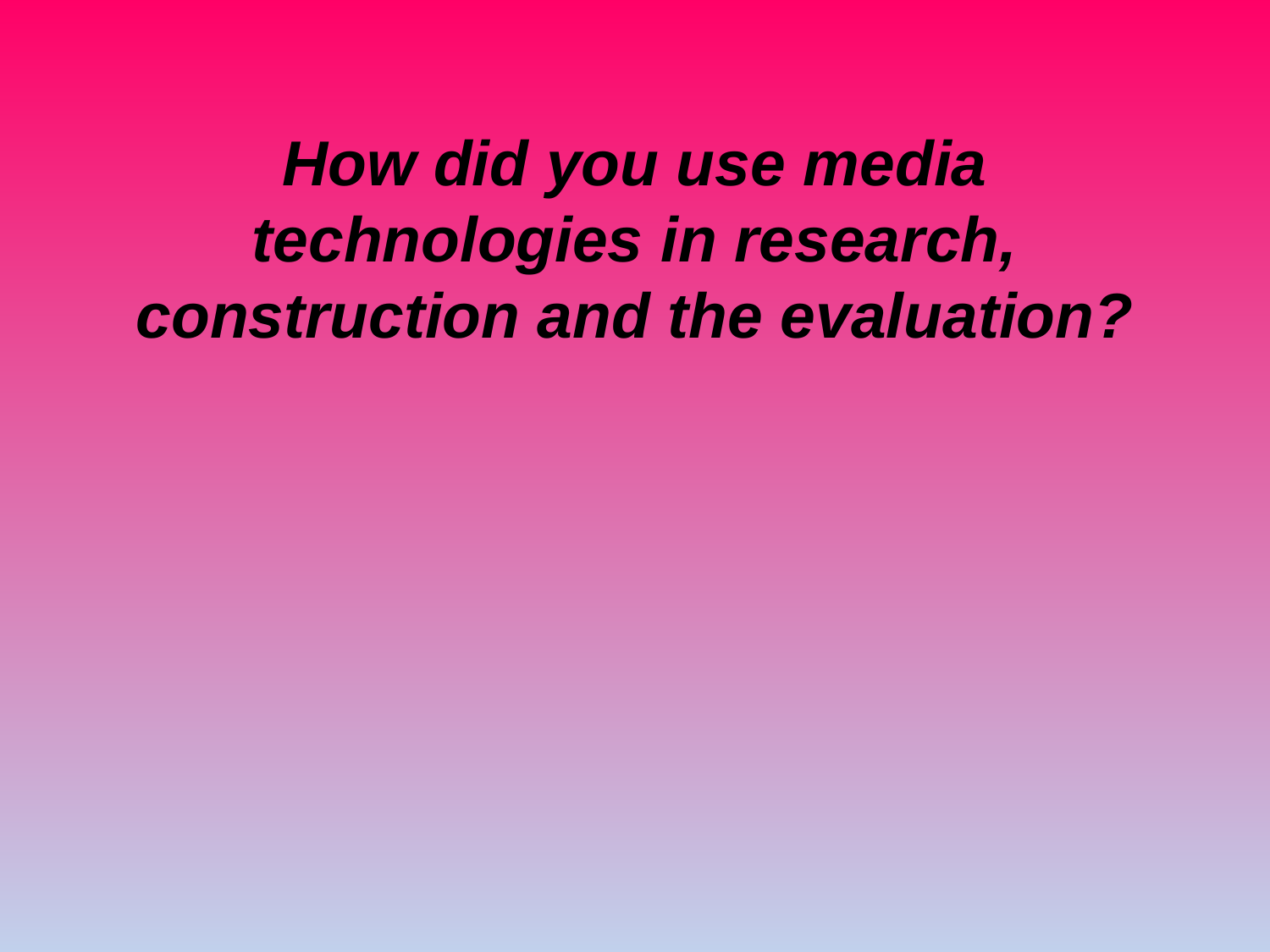

How did you use media technologies in research, construction and the evaluation?